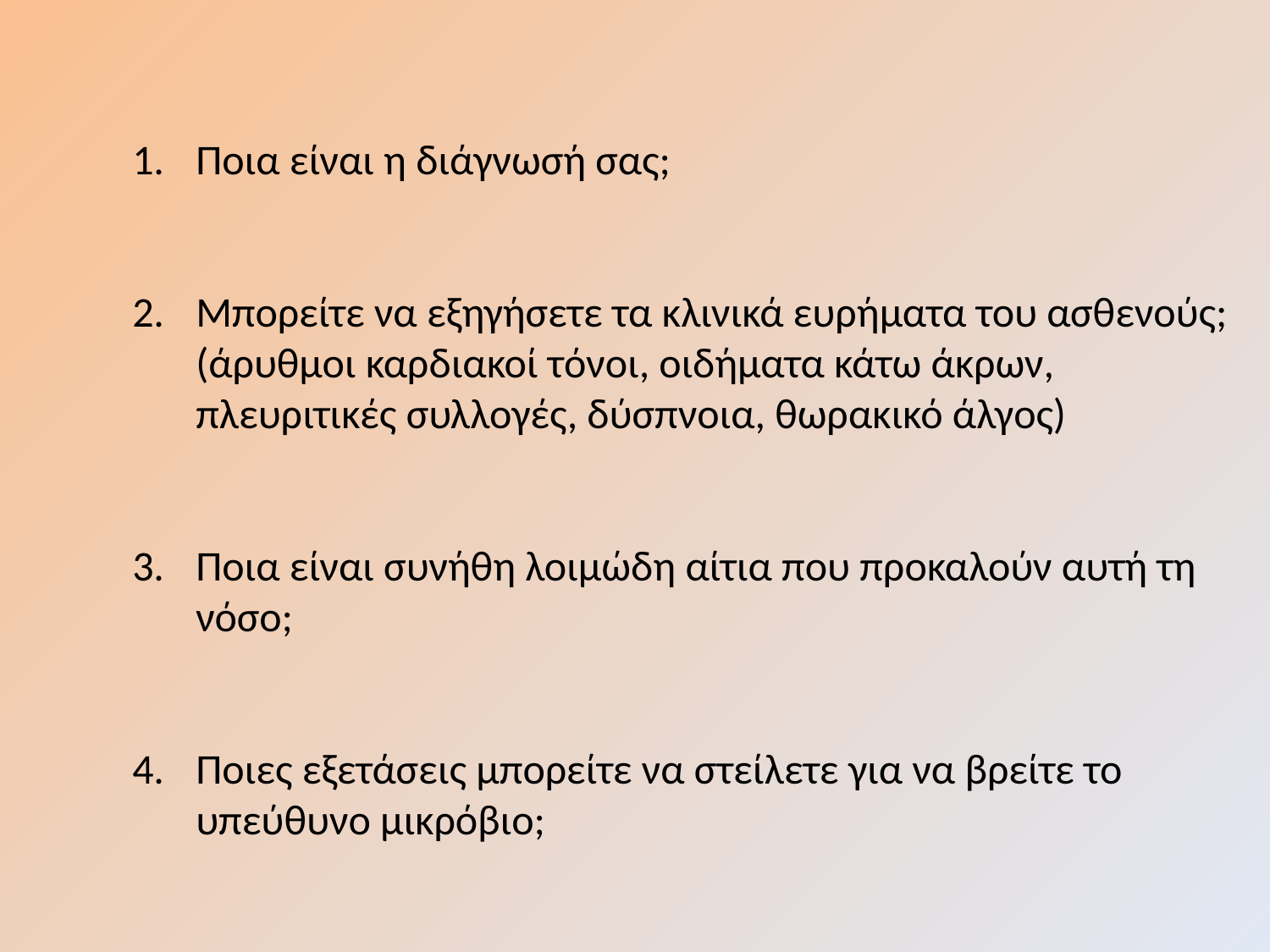

Ποια είναι η διάγνωσή σας;

Μπορείτε να εξηγήσετε τα κλινικά ευρήματα του ασθενούς; (άρυθμοι καρδιακοί τόνοι, οιδήματα κάτω άκρων, πλευριτικές συλλογές, δύσπνοια, θωρακικό άλγος)

Ποια είναι συνήθη λοιμώδη αίτια που προκαλούν αυτή τη νόσο;

Ποιες εξετάσεις μπορείτε να στείλετε για να βρείτε το υπεύθυνο μικρόβιο;